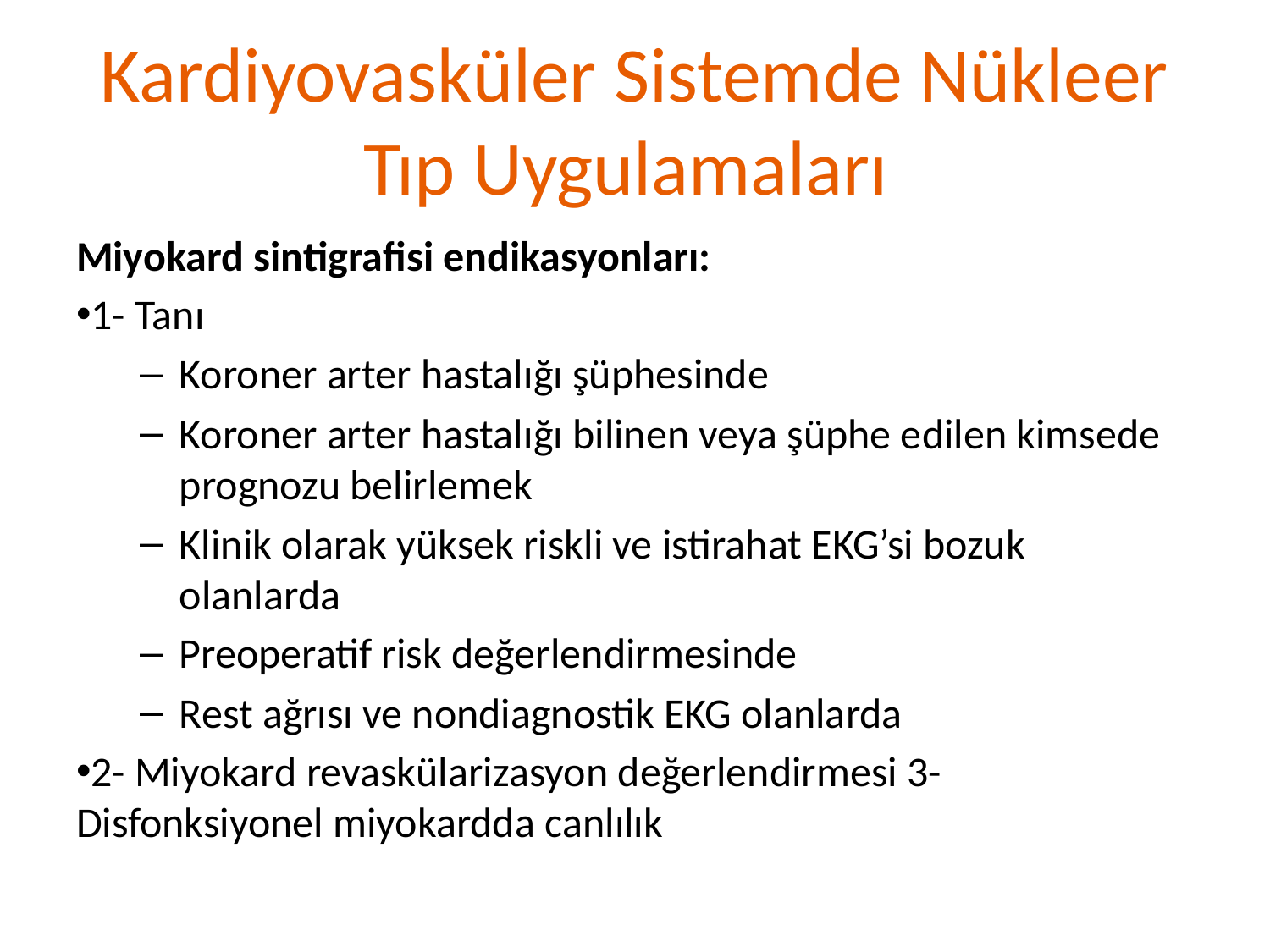

# Kardiyovasküler Sistemde Nükleer Tıp Uygulamaları
Miyokard sintigrafisi endikasyonları:
1- Tanı
Koroner arter hastalığı şüphesinde
Koroner arter hastalığı bilinen veya şüphe edilen kimsede prognozu belirlemek
Klinik olarak yüksek riskli ve istirahat EKG’si bozuk olanlarda
Preoperatif risk değerlendirmesinde
Rest ağrısı ve nondiagnostik EKG olanlarda
2- Miyokard revaskülarizasyon değerlendirmesi 3- Disfonksiyonel miyokardda canlılık